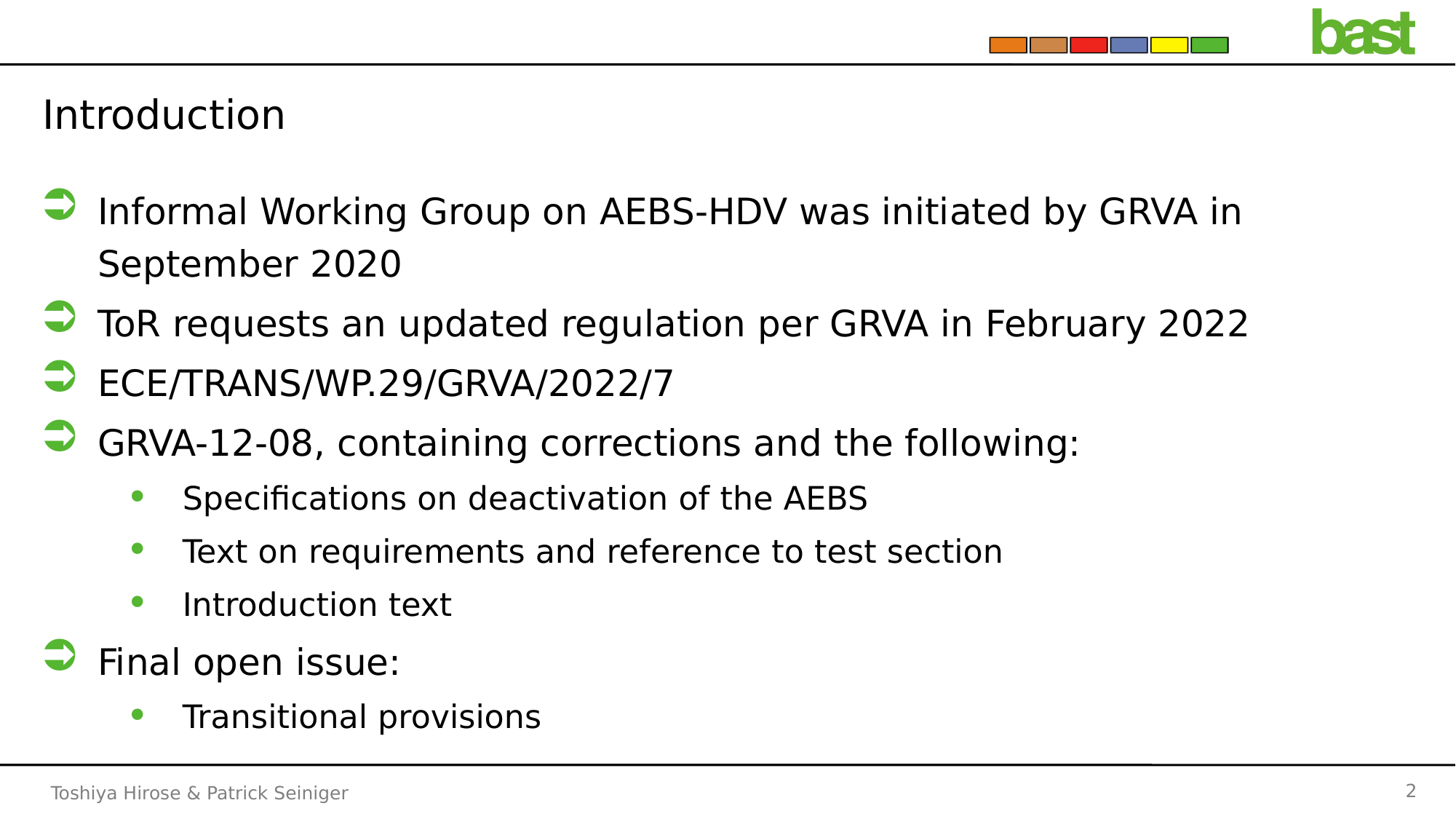

# Introduction
Informal Working Group on AEBS-HDV was initiated by GRVA in September 2020
ToR requests an updated regulation per GRVA in February 2022
ECE/TRANS/WP.29/GRVA/2022/7
GRVA-12-08, containing corrections and the following:
Specifications on deactivation of the AEBS
Text on requirements and reference to test section
Introduction text
Final open issue:
Transitional provisions